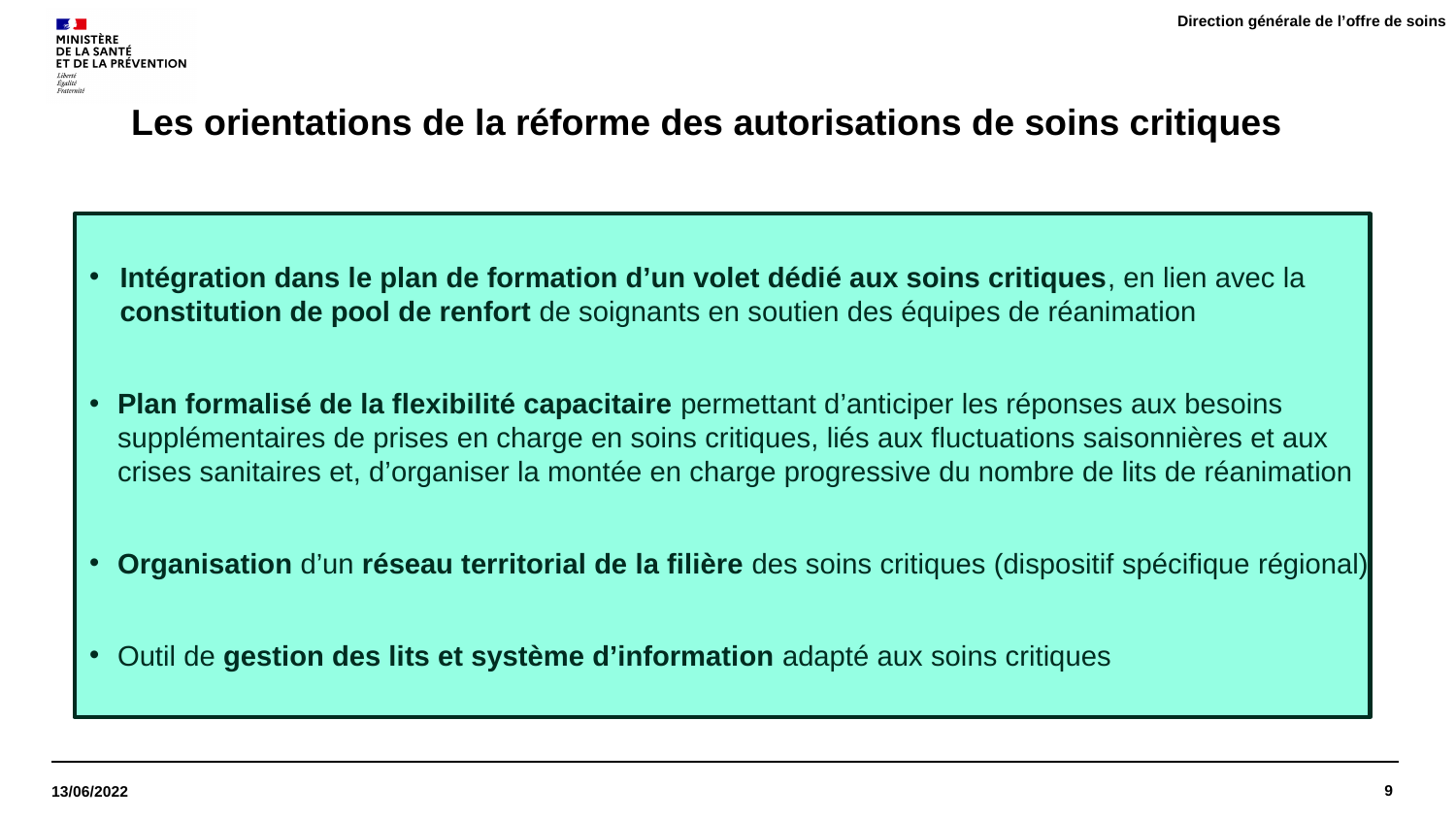

Direction générale de l’offre de soins
Les orientations de la réforme des autorisations de soins critiques
Intégration dans le plan de formation d’un volet dédié aux soins critiques, en lien avec la constitution de pool de renfort de soignants en soutien des équipes de réanimation

Plan formalisé de la flexibilité capacitaire permettant d’anticiper les réponses aux besoins supplémentaires de prises en charge en soins critiques, liés aux fluctuations saisonnières et aux crises sanitaires et, d’organiser la montée en charge progressive du nombre de lits de réanimation

Organisation d’un réseau territorial de la filière des soins critiques (dispositif spécifique régional)

Outil de gestion des lits et système d’information adapté aux soins critiques
9
13/06/2022